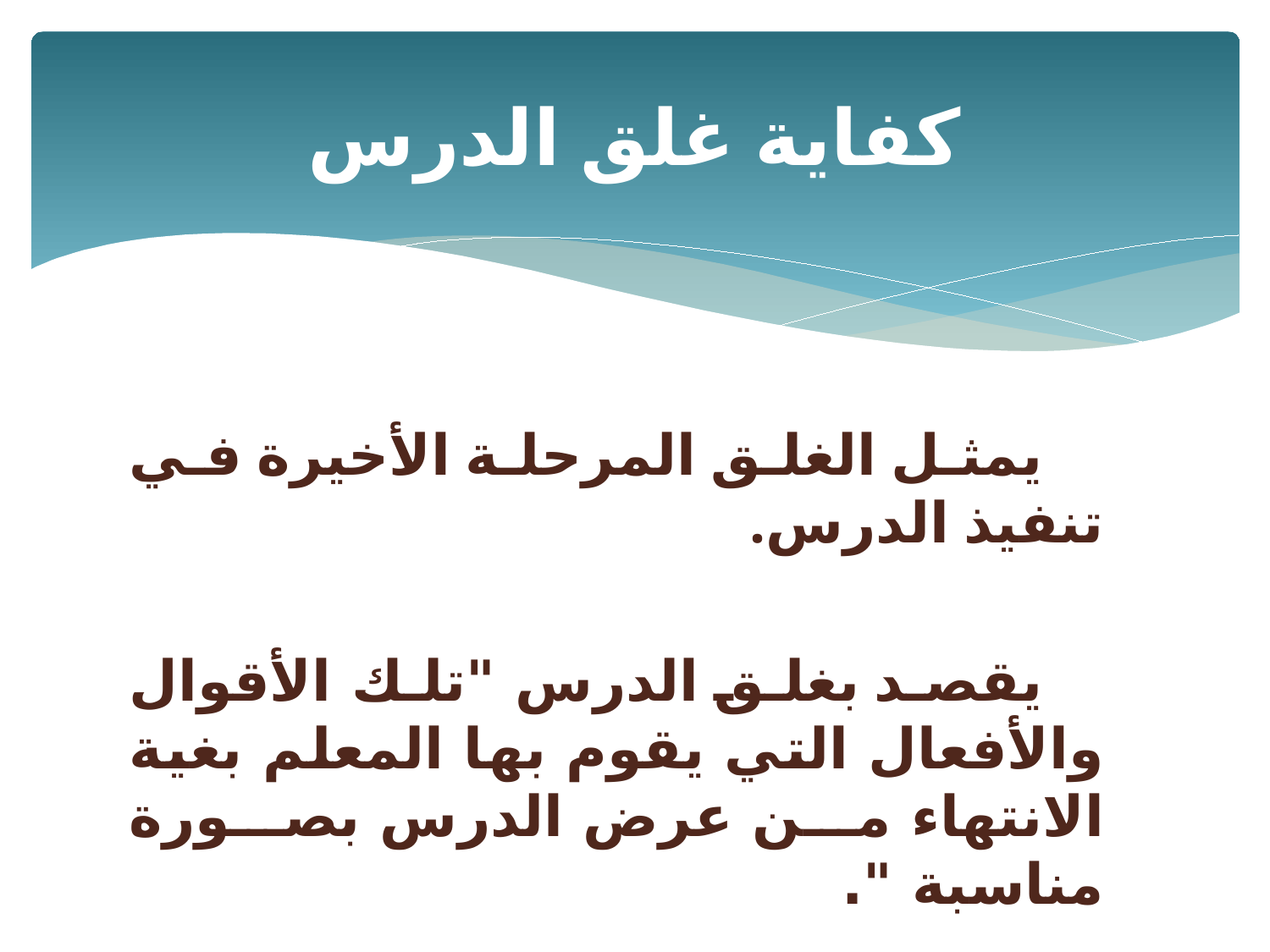

# كفاية غلق الدرس
يمثل الغلق المرحلة الأخيرة في تنفيذ الدرس.

يقصد بغلق الدرس "تلك الأقوال والأفعال التي يقوم بها المعلم بغية الانتهاء من عرض الدرس بصورة مناسبة ".